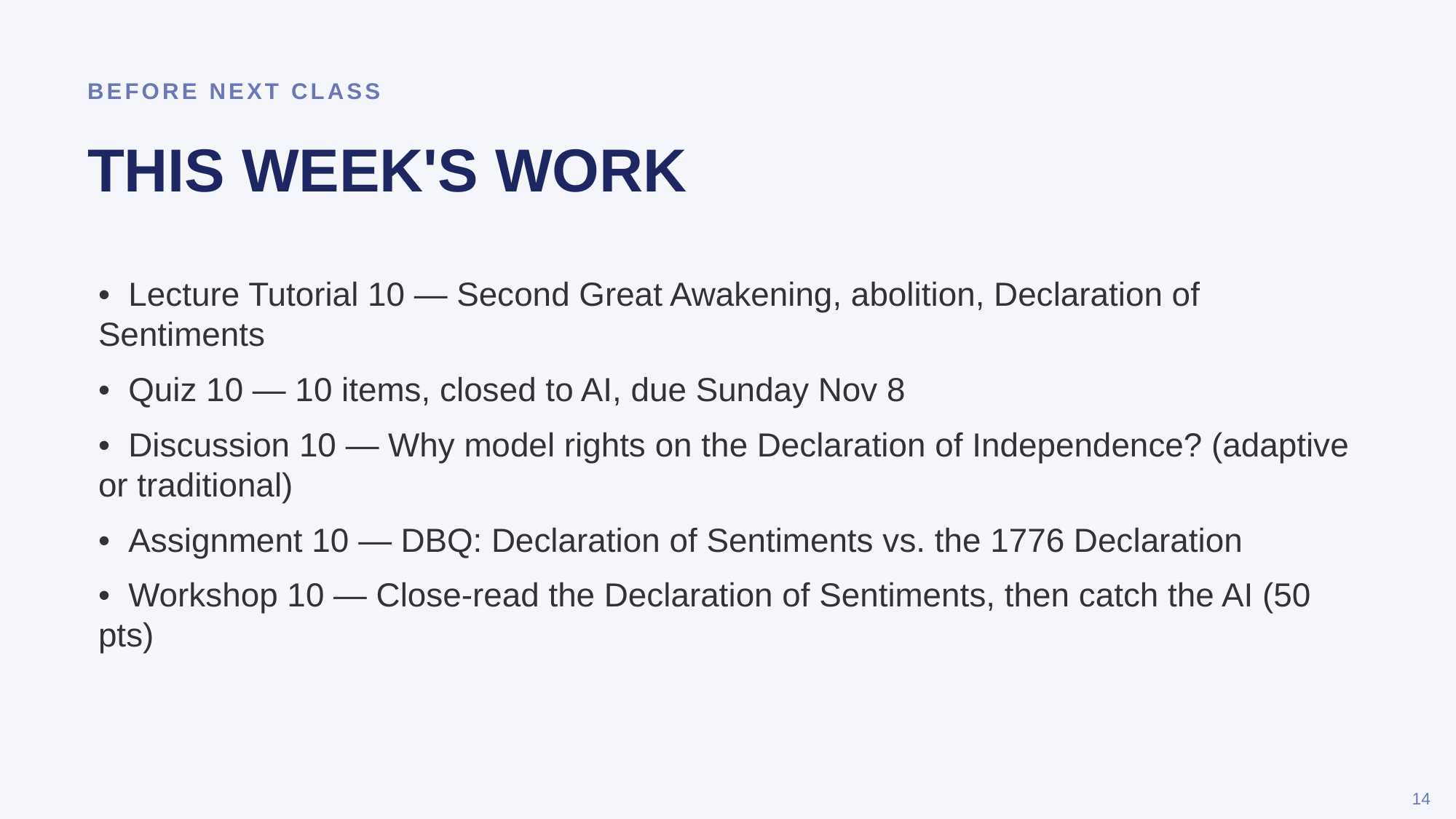

BEFORE NEXT CLASS
THIS WEEK'S WORK
•  Lecture Tutorial 10 — Second Great Awakening, abolition, Declaration of Sentiments
•  Quiz 10 — 10 items, closed to AI, due Sunday Nov 8
•  Discussion 10 — Why model rights on the Declaration of Independence? (adaptive or traditional)
•  Assignment 10 — DBQ: Declaration of Sentiments vs. the 1776 Declaration
•  Workshop 10 — Close-read the Declaration of Sentiments, then catch the AI (50 pts)
14